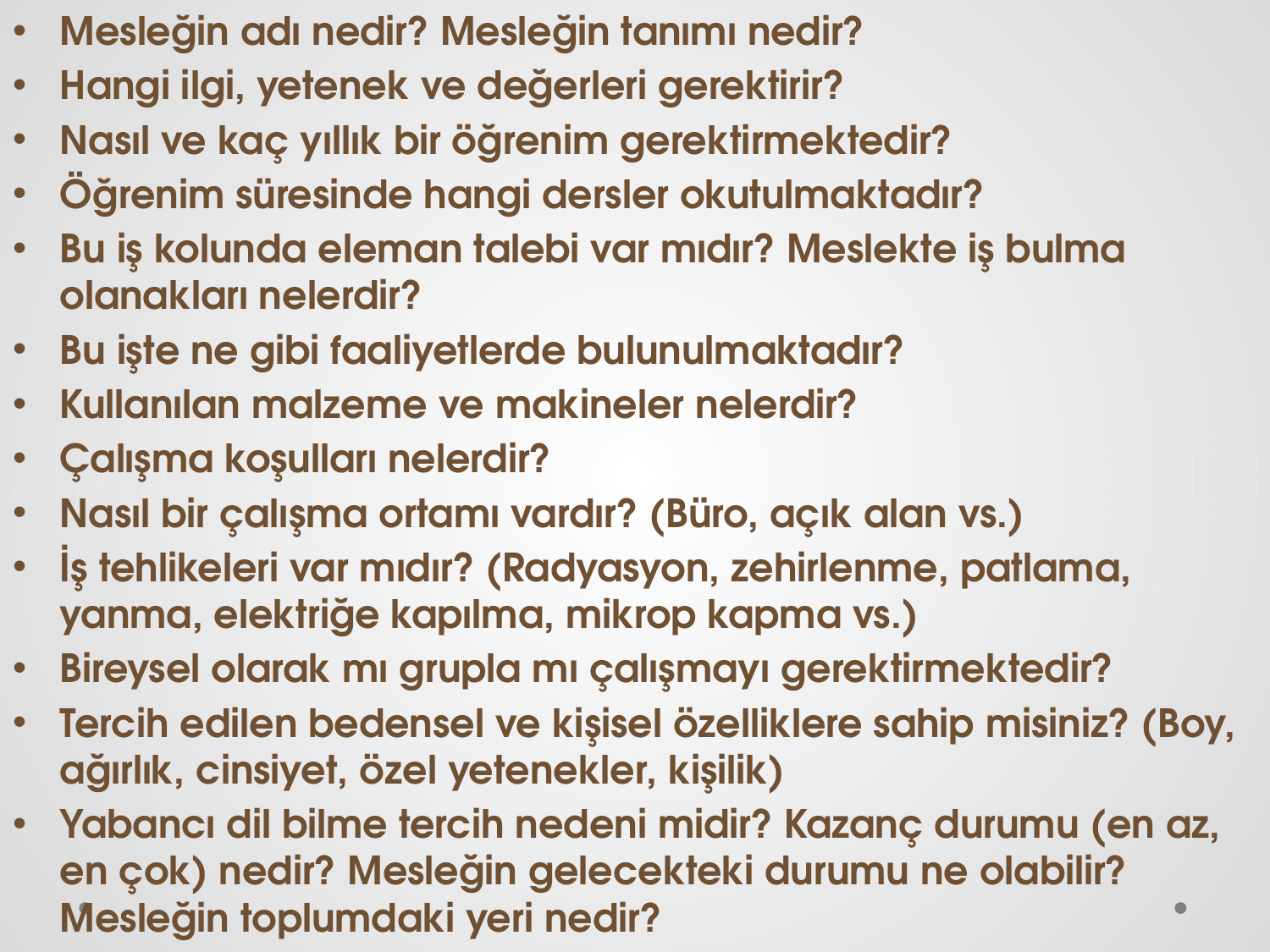

Mesleğin adı nedir? Mesleğin tanımı nedir?
Hangi ilgi, yetenek ve değerleri gerektirir?
Nasıl ve kaç yıllık bir öğrenim gerektirmektedir?
Öğrenim süresinde hangi dersler okutulmaktadır?
Bu iş kolunda eleman talebi var mıdır? Meslekte iş bulma olanakları nelerdir?
Bu işte ne gibi faaliyetlerde bulunulmaktadır?
Kullanılan malzeme ve makineler nelerdir?
Çalışma koşulları nelerdir?
Nasıl bir çalışma ortamı vardır? (Büro, açık alan vs.)
İş tehlikeleri var mıdır? (Radyasyon, zehirlenme, patlama, yanma, elektriğe kapılma, mikrop kapma vs.)
Bireysel olarak mı grupla mı çalışmayı gerektirmektedir?
Tercih edilen bedensel ve kişisel özelliklere sahip misiniz? (Boy, ağırlık, cinsiyet, özel yetenekler, kişilik)
Yabancı dil bilme tercih nedeni midir? Kazanç durumu (en az, en çok) nedir? Mesleğin gelecekteki durumu ne olabilir? Mesleğin toplumdaki yeri nedir?